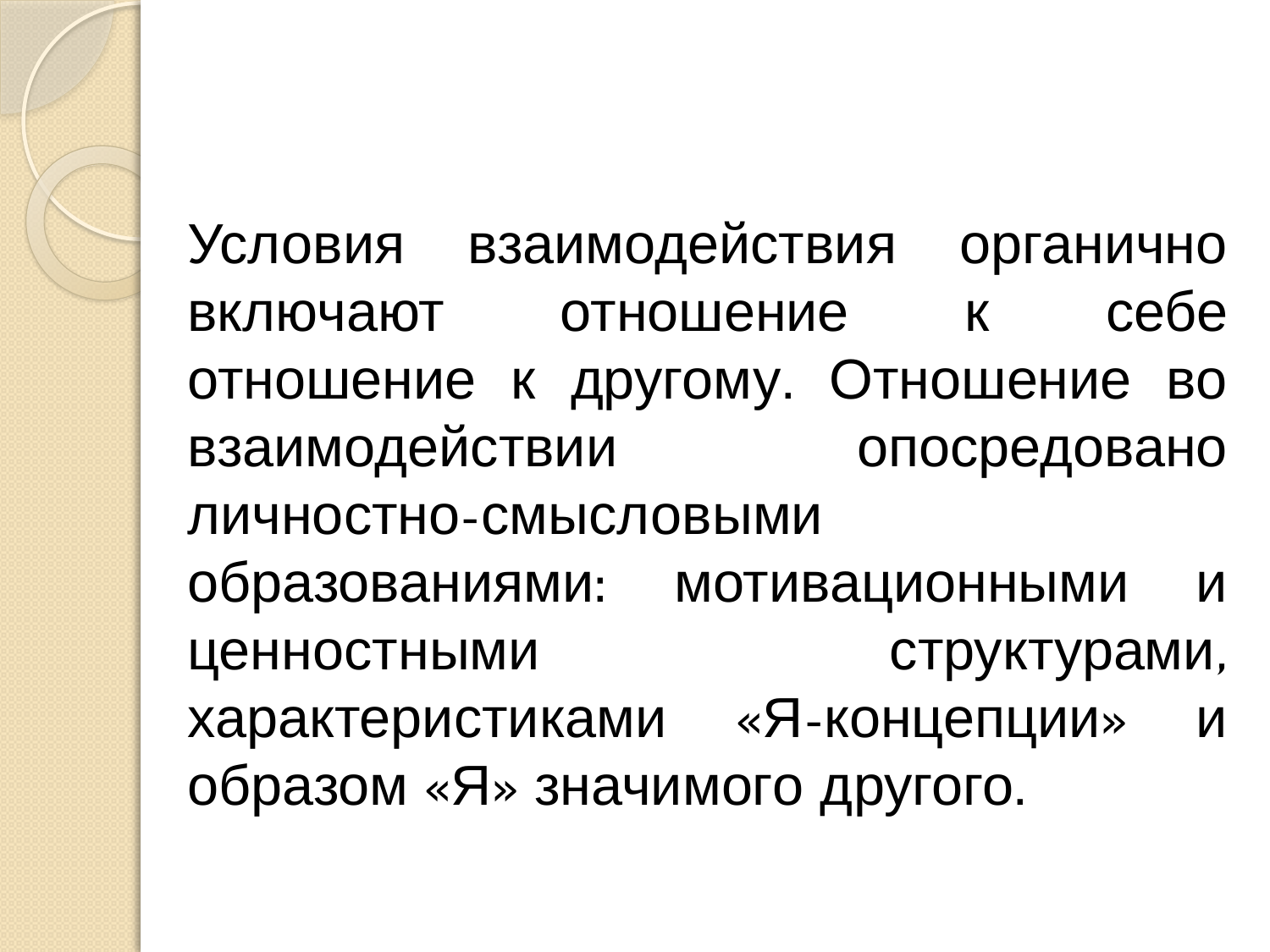

Условия взаимодействия органично включают отношение к себе отношение к другому. Отношение во взаимодействии опосредовано личностно-смысловыми образованиями: мотивационными и ценностными структурами, характеристиками «Я-концепции» и образом «Я» значимого другого.